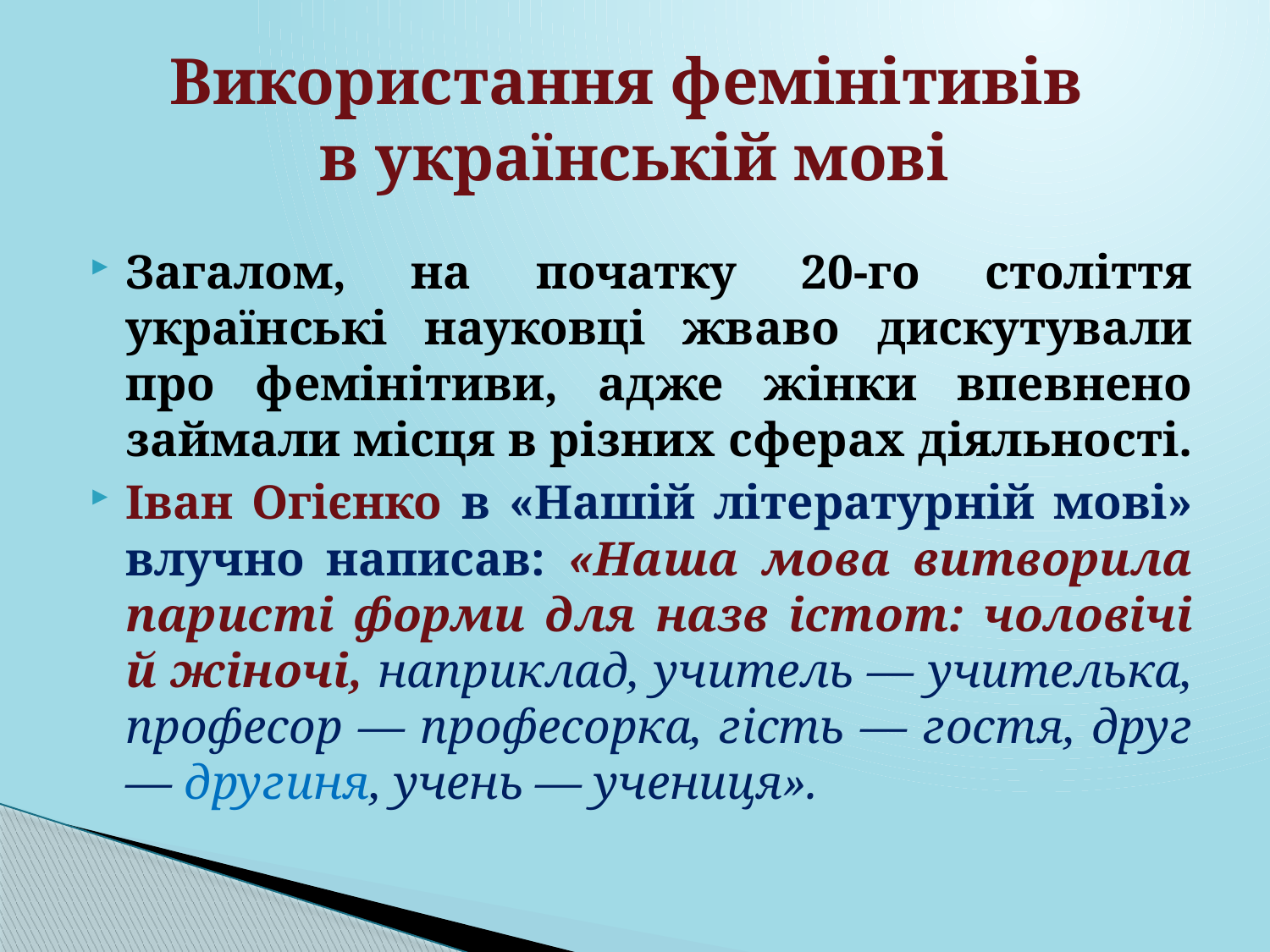

# Використання фемінітивів в українській мові
Загалом, на початку 20-го століття українські науковці жваво дискутували про фемінітиви, адже жінки впевнено займали місця в різних сферах діяльності.
Іван Огієнко в «Нашій літературній мові» влучно написав: «Наша мова витворила паристі форми для назв істот: чоловічі й жіночі, наприклад, учитель — учителька, професор — професорка, гість — гостя, друг — другиня, учень — учениця».